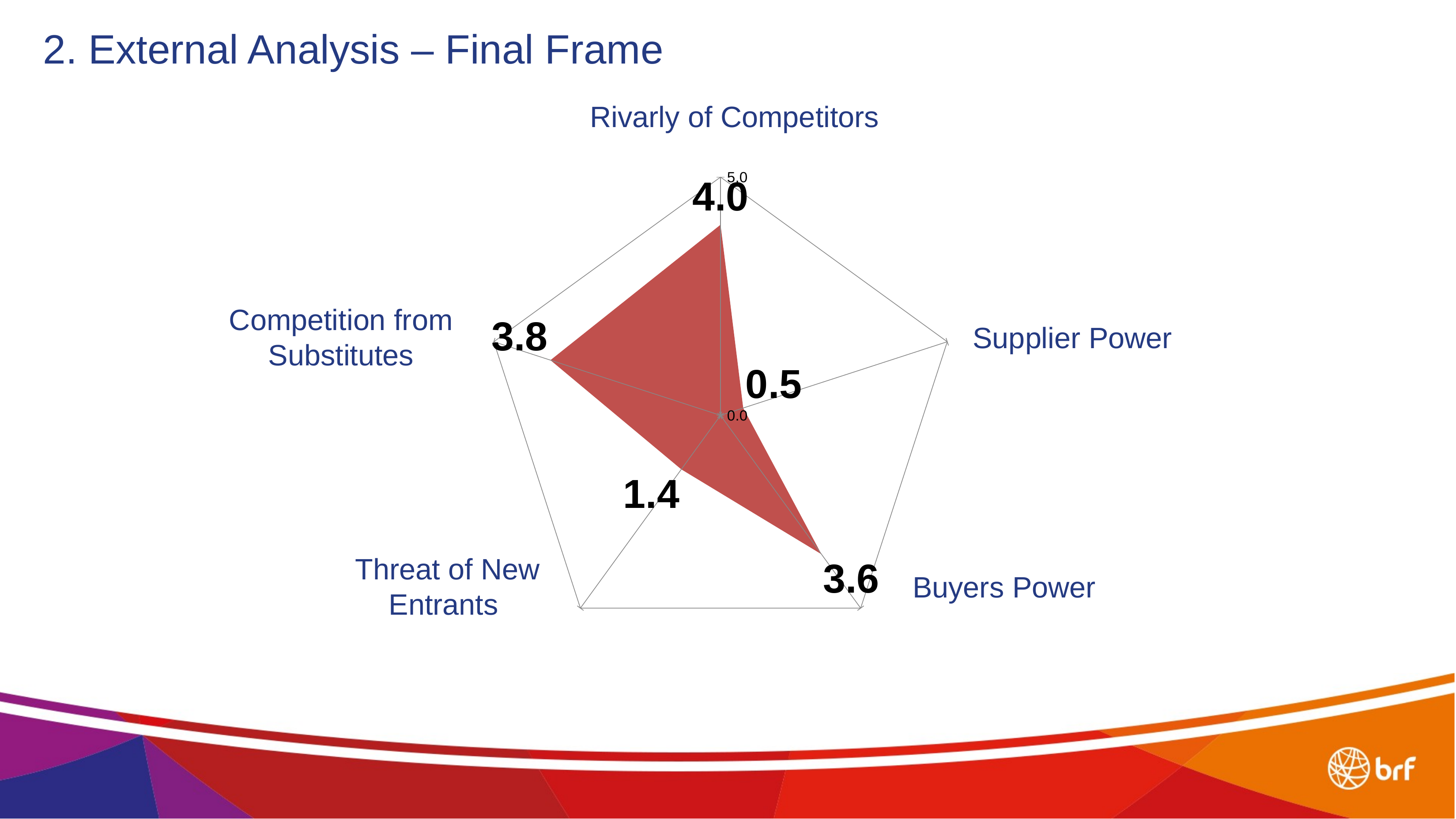

2. External Analysis – Final Frame
Rivarly of Competitors

### Chart

| Category |  |
|---|---|
| RIVALIDADE ENTRE CONCORRENTES | 4.0 |
| PODER DE NEGOCIAÇÃO DOS FORNECEDORES | 0.5 |
| PODER DE NEGOCIAÇÃO DOS CLIENTES | 3.6 |
| AMEAÇA DE NOVOS ENTRANTES | 1.4 |
| AMEAÇA DE PRODUTOS SUBSTITUTOS | 3.75 |
Competition from Substitutes
Supplier Power
Threat of New Entrants
Buyers Power